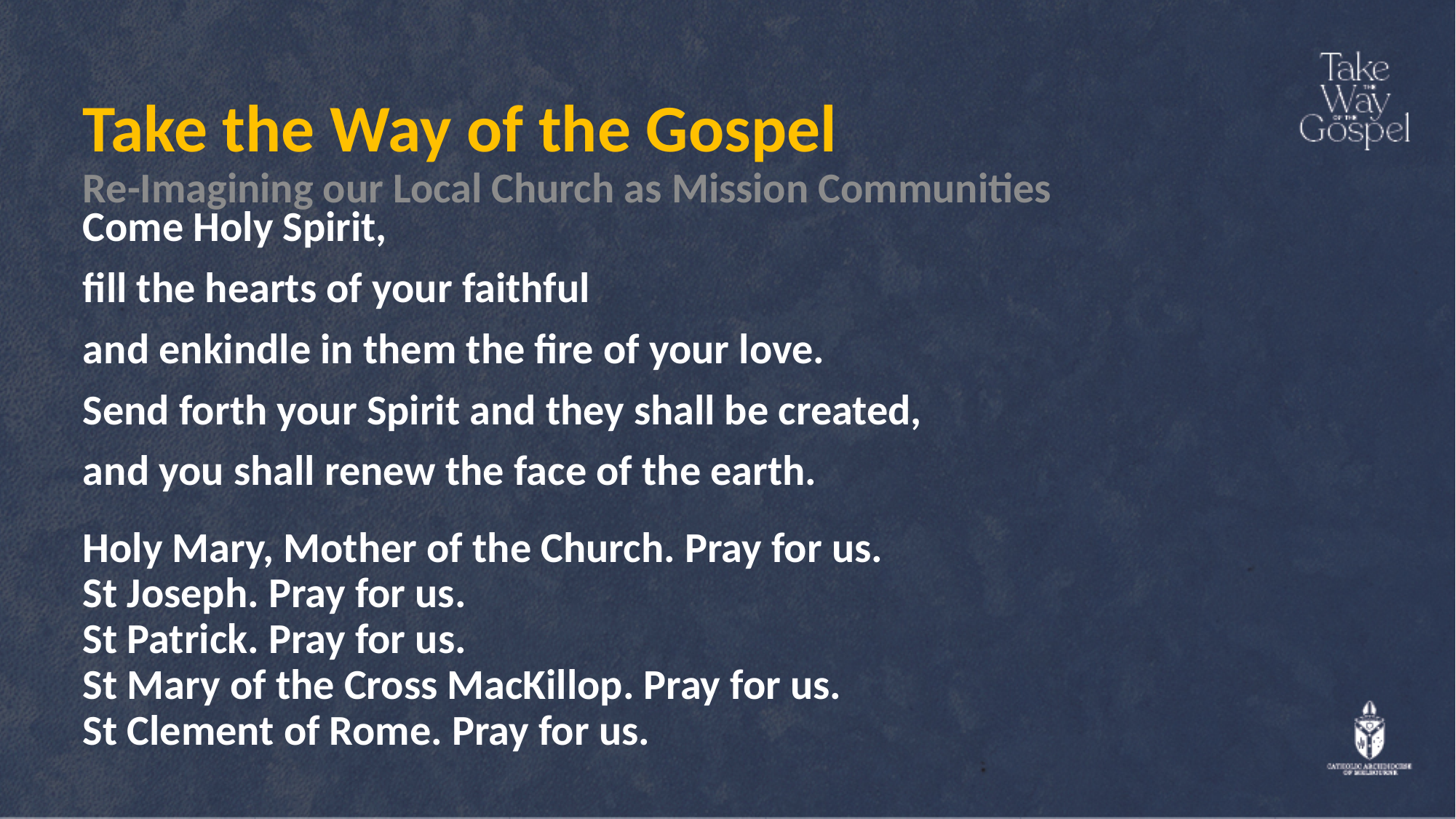

# Take the Way of the Gospel Re-Imagining our Local Church as Mission Communities
Come Holy Spirit,
fill the hearts of your faithful
and enkindle in them the fire of your love.
Send forth your Spirit and they shall be created,
and you shall renew the face of the earth.
Holy Mary, Mother of the Church. Pray for us.
St Joseph. Pray for us.
St Patrick. Pray for us.
St Mary of the Cross MacKillop. Pray for us.
St Clement of Rome. Pray for us.